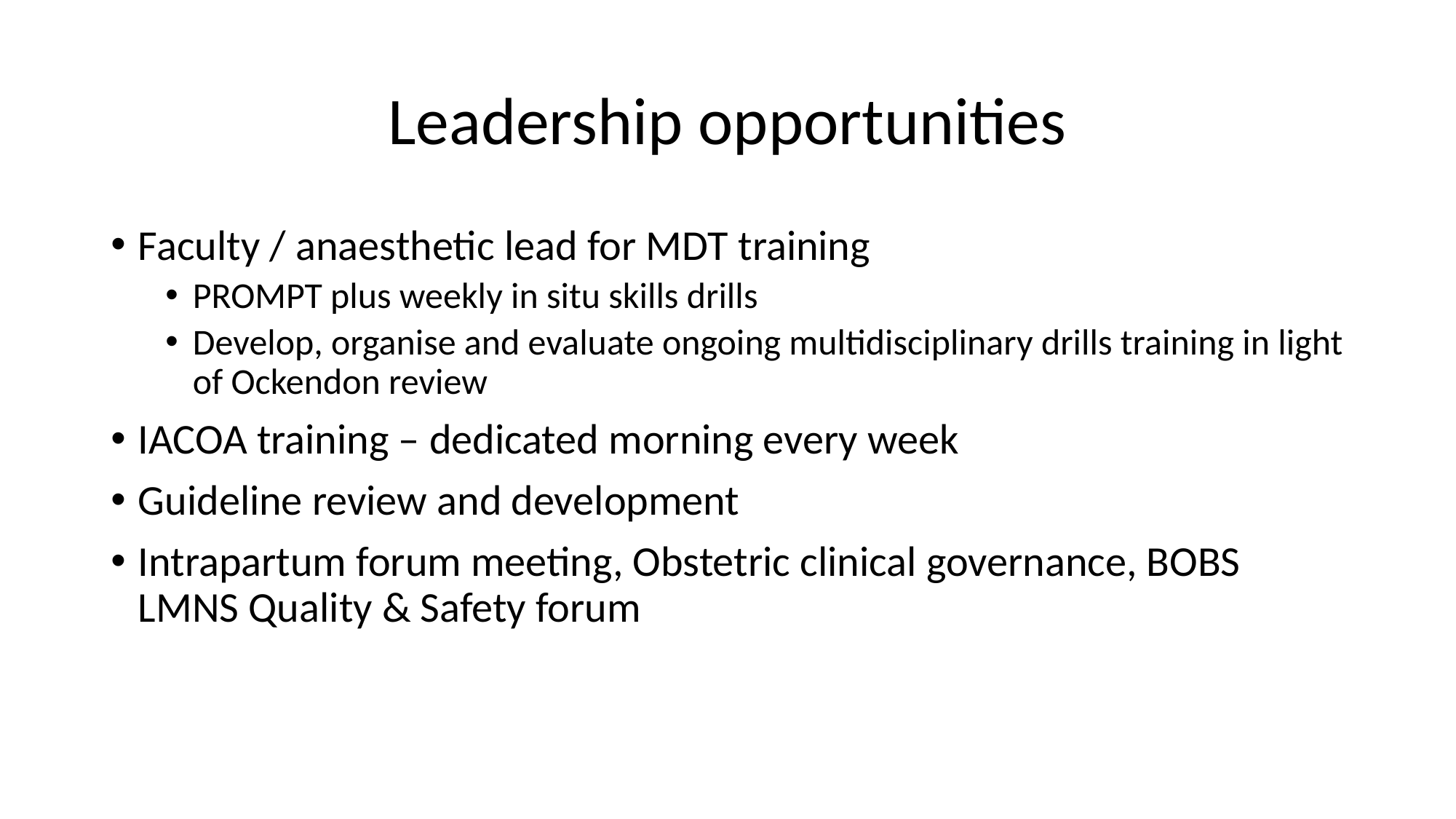

# Leadership opportunities
Faculty / anaesthetic lead for MDT training
PROMPT plus weekly in situ skills drills
Develop, organise and evaluate ongoing multidisciplinary drills training in light of Ockendon review
IACOA training – dedicated morning every week
Guideline review and development
Intrapartum forum meeting, Obstetric clinical governance, BOBS LMNS Quality & Safety forum